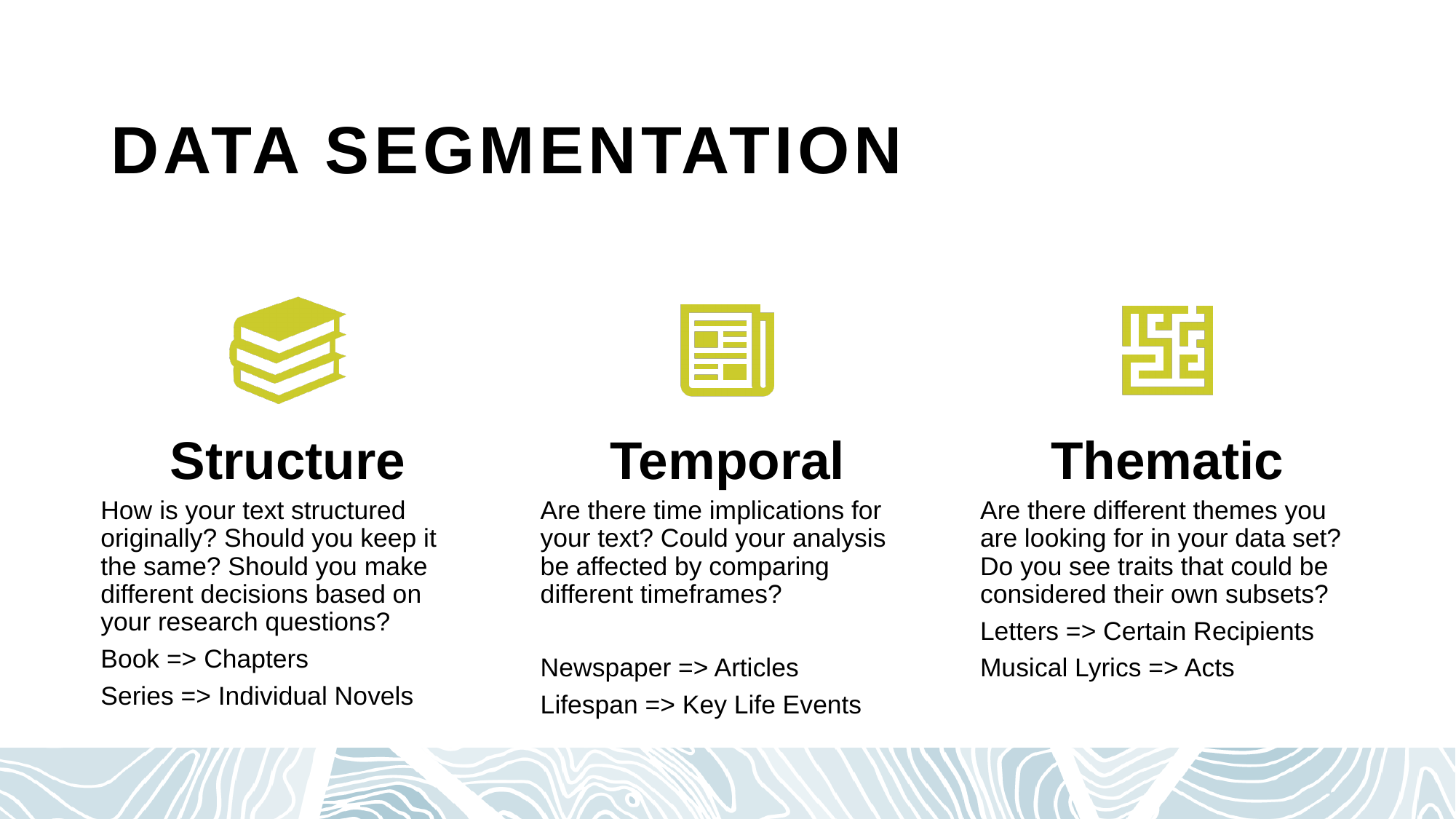

# Data segmentation
Structure
How is your text structured originally? Should you keep it the same? Should you make different decisions based on your research questions?
Book => Chapters
Series => Individual Novels
Temporal
Are there time implications for your text? Could your analysis be affected by comparing different timeframes?

Newspaper => Articles
Lifespan => Key Life Events

Thematic
Are there different themes you are looking for in your data set? Do you see traits that could be considered their own subsets?
Letters => Certain Recipients
Musical Lyrics => Acts